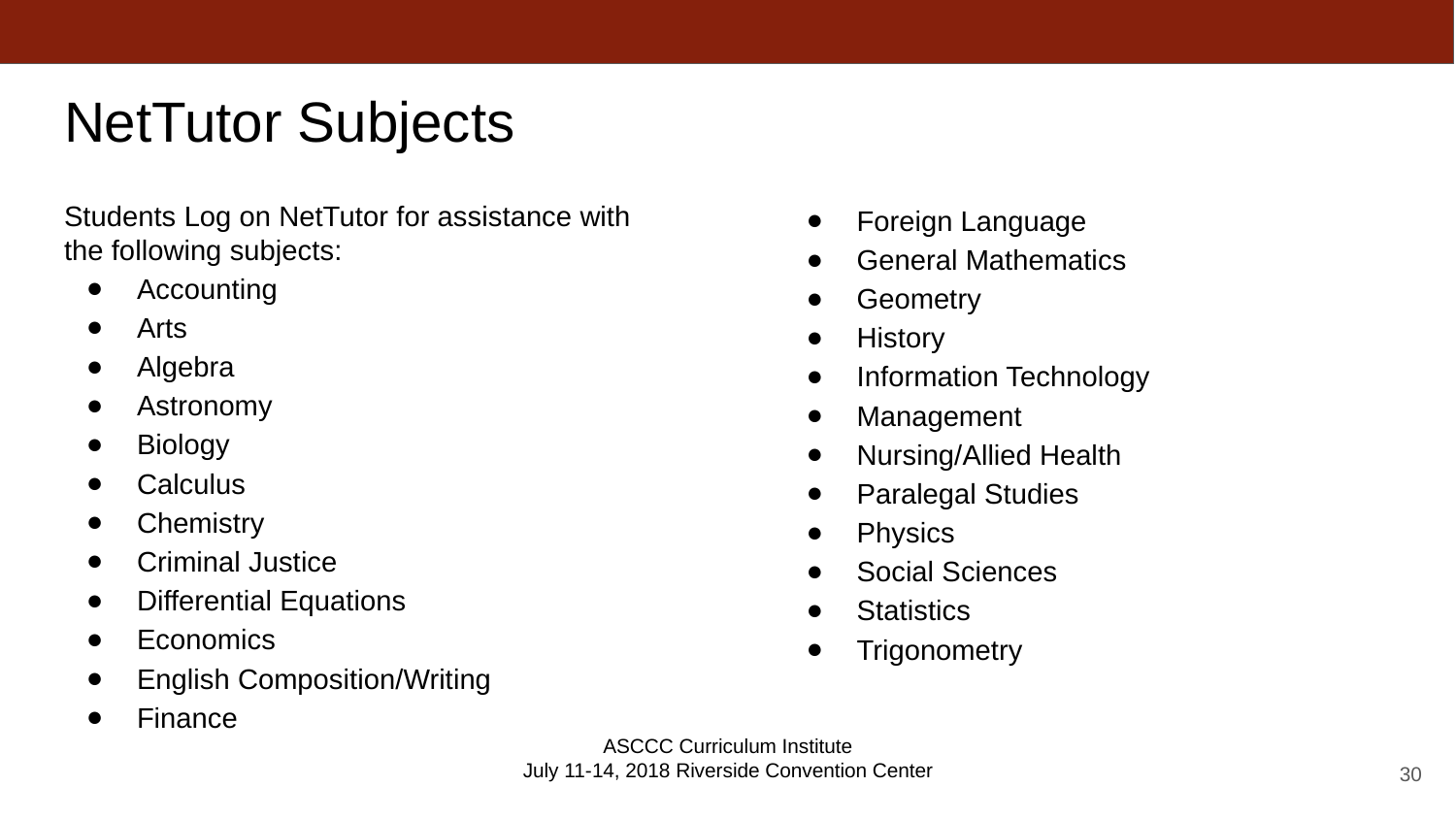

# NetTutor Subjects
Students Log on NetTutor for assistance with the following subjects:
Accounting
Arts
Algebra
Astronomy
Biology
Calculus
Chemistry
Criminal Justice
Differential Equations
Economics
English Composition/Writing
Finance
Foreign Language
General Mathematics
Geometry
History
Information Technology
Management
Nursing/Allied Health
Paralegal Studies
Physics
Social Sciences
Statistics
Trigonometry
ASCCC Curriculum Institute
July 11-14, 2018 Riverside Convention Center
30